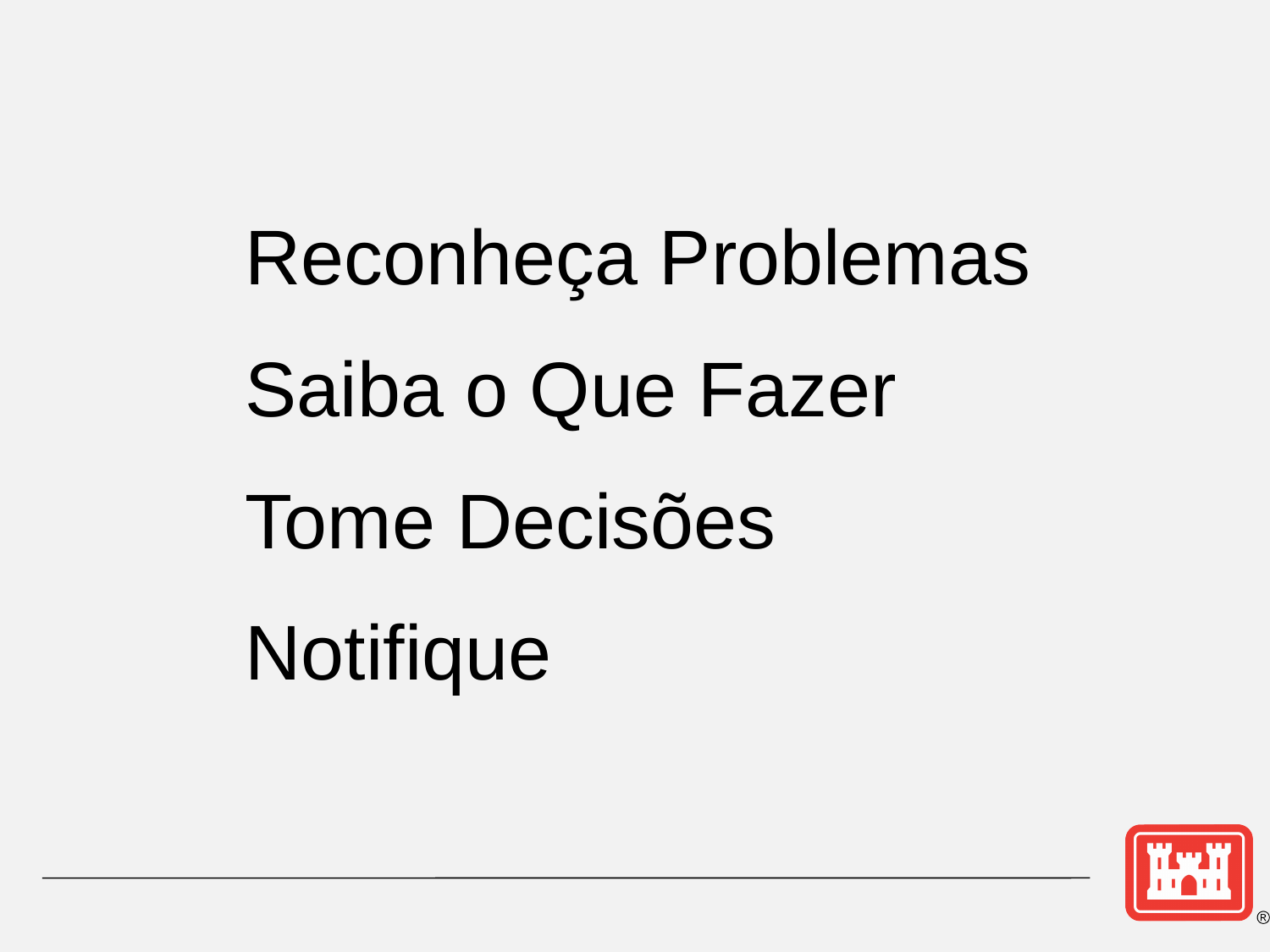

Reconheça Problemas
Saiba o Que Fazer
Tome Decisões
Notifique